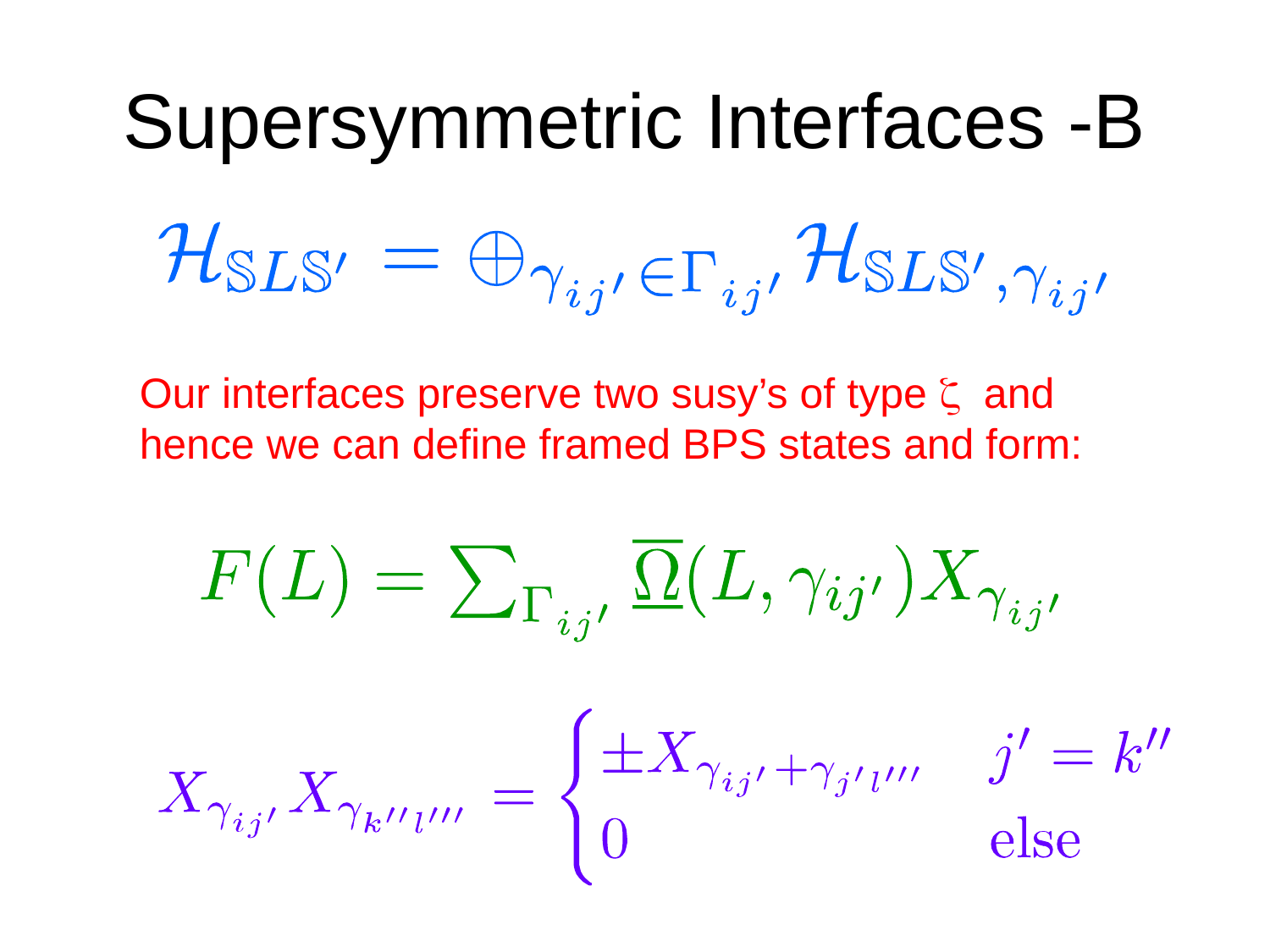

# Supersymmetric Interfaces -B

Our interfaces preserve two susy’s of type ζ  and hence we can define framed BPS states and form: